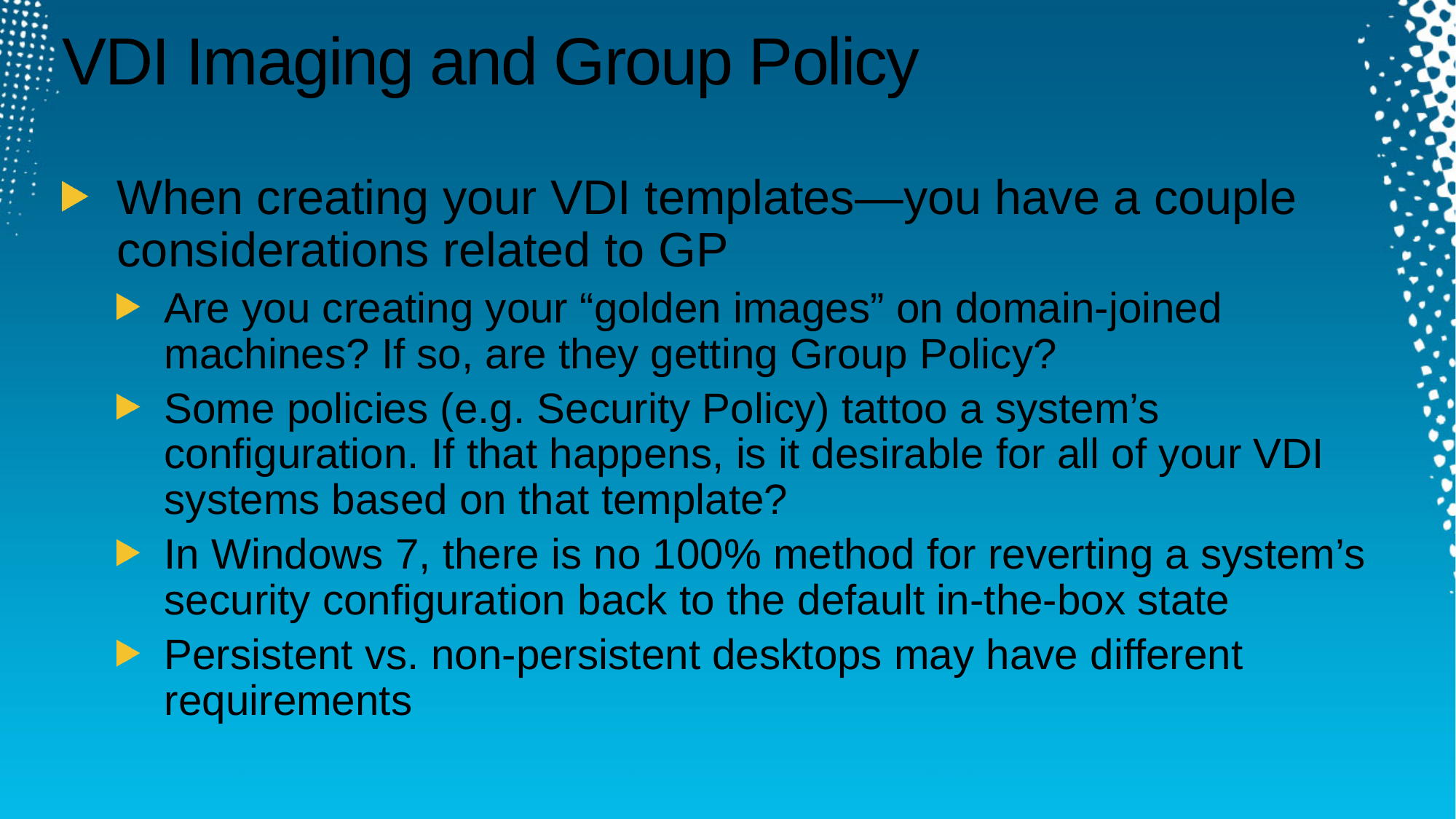

# VDI Imaging and Group Policy
When creating your VDI templates—you have a couple considerations related to GP
Are you creating your “golden images” on domain-joined machines? If so, are they getting Group Policy?
Some policies (e.g. Security Policy) tattoo a system’s configuration. If that happens, is it desirable for all of your VDI systems based on that template?
In Windows 7, there is no 100% method for reverting a system’s security configuration back to the default in-the-box state
Persistent vs. non-persistent desktops may have different requirements